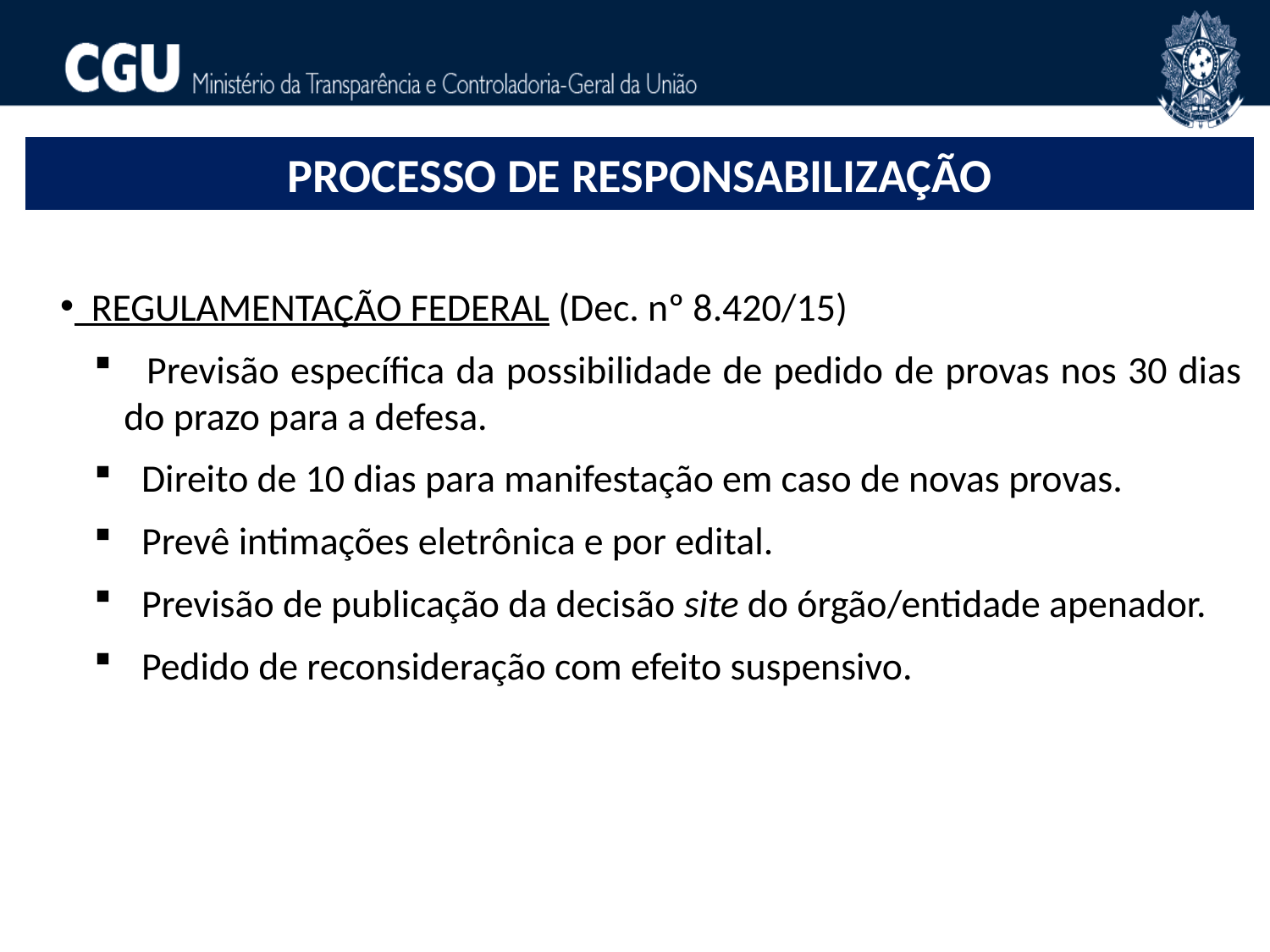

PROCESSO DE RESPONSABILIZAÇÃO
  REGULAMENTAÇÃO FEDERAL (Dec. nº 8.420/15)
  Previsão específica da possibilidade de pedido de provas nos 30 dias do prazo para a defesa.
  Direito de 10 dias para manifestação em caso de novas provas.
  Prevê intimações eletrônica e por edital.
  Previsão de publicação da decisão site do órgão/entidade apenador.
  Pedido de reconsideração com efeito suspensivo.